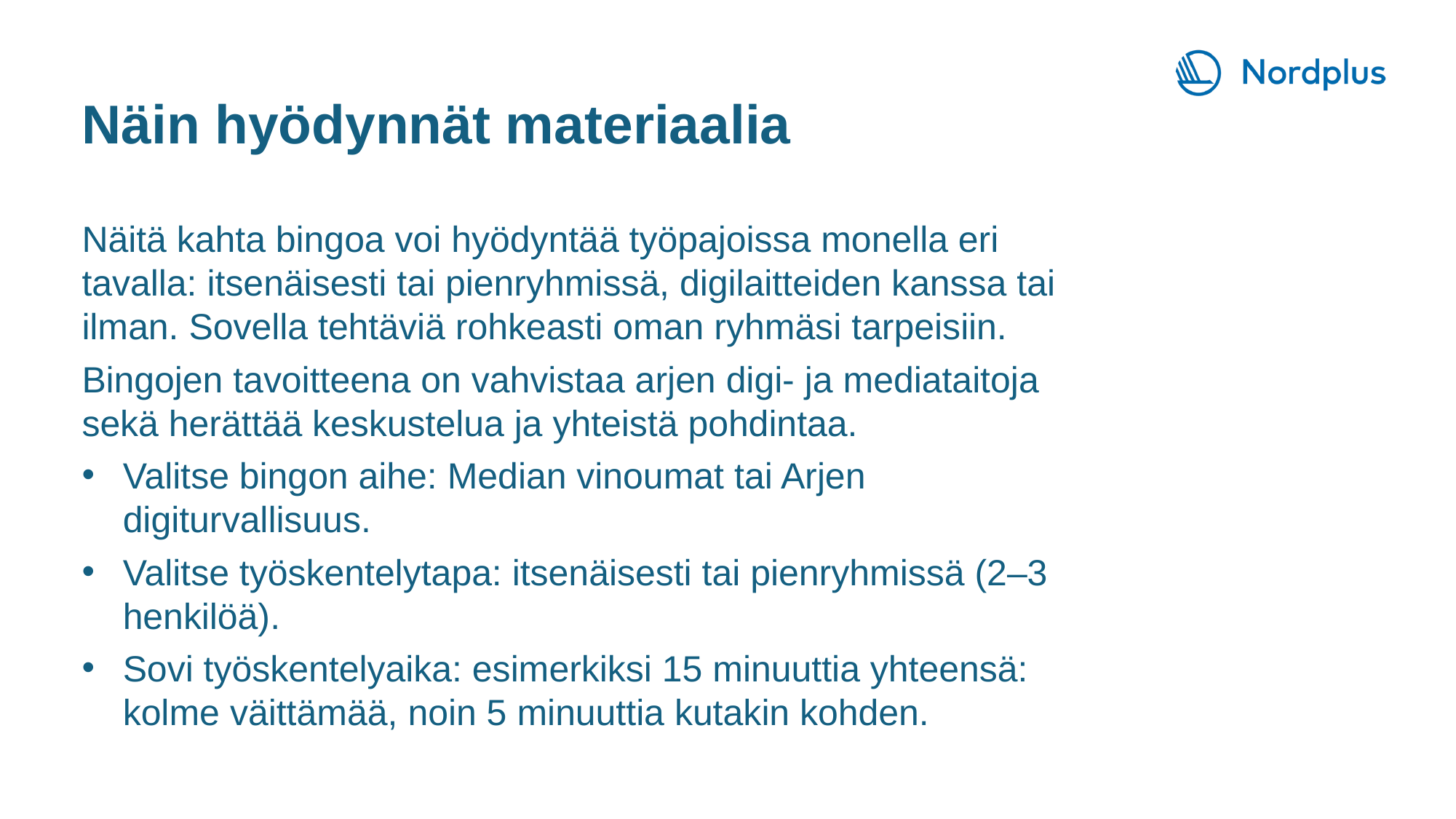

Näin hyödynnät materiaalia
Näitä kahta bingoa voi hyödyntää työpajoissa monella eri tavalla: itsenäisesti tai pienryhmissä, digilaitteiden kanssa tai ilman. Sovella tehtäviä rohkeasti oman ryhmäsi tarpeisiin.
Bingojen tavoitteena on vahvistaa arjen digi- ja mediataitoja sekä herättää keskustelua ja yhteistä pohdintaa.
Valitse bingon aihe: Median vinoumat tai Arjen digiturvallisuus.
Valitse työskentelytapa: itsenäisesti tai pienryhmissä (2–3 henkilöä).
Sovi työskentelyaika: esimerkiksi 15 minuuttia yhteensä: kolme väittämää, noin 5 minuuttia kutakin kohden.